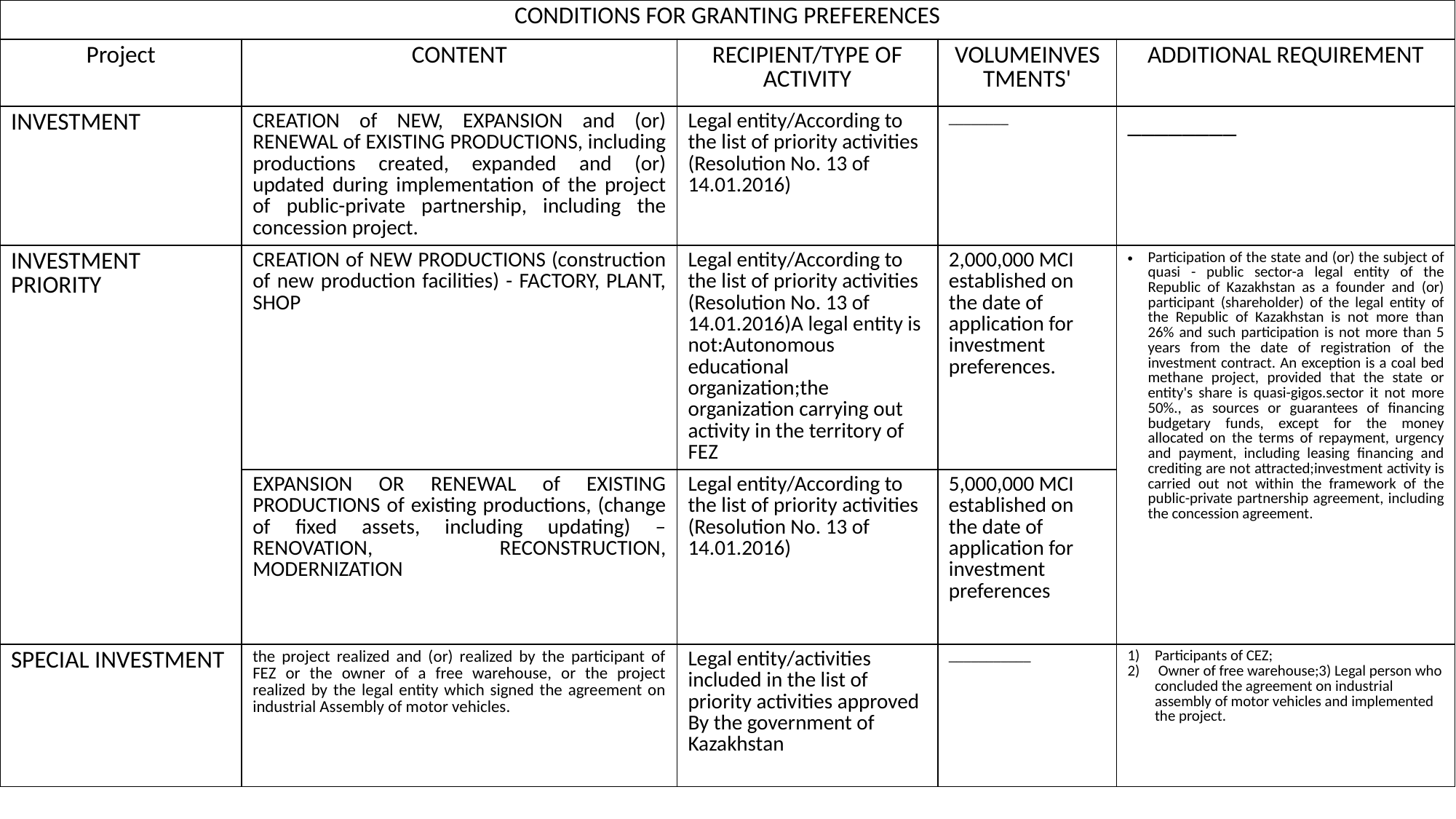

| CONDITIONS FOR GRANTING PREFERENCES |  |  |  |  |
| --- | --- | --- | --- | --- |
| Project | CONTENT | RECIPIENT/TYPE OF ACTIVITY | VOLUMEINVESTMENTS' | ADDITIONAL REQUIREMENT |
| INVESTMENT | CREATION of NEW, EXPANSION and (or) RENEWAL of EXISTING PRODUCTIONS, including productions created, expanded and (or) updated during implementation of the project of public-private partnership, including the concession project. | Legal entity/According to the list of priority activities (Resolution No. 13 of 14.01.2016) | \_\_\_\_\_\_\_\_ | \_\_\_\_\_\_\_\_ |
| INVESTMENT PRIORITY | CREATION of NEW PRODUCTIONS (construction of new production facilities) - FACTORY, PLANT, SHOP | Legal entity/According to the list of priority activities (Resolution No. 13 of 14.01.2016)A legal entity is not:Autonomous educational organization;the organization carrying out activity in the territory of FEZ | 2,000,000 MCI established on the date of application for investment preferences. | Participation of the state and (or) the subject of quasi - public sector-a legal entity of the Republic of Kazakhstan as a founder and (or) participant (shareholder) of the legal entity of the Republic of Kazakhstan is not more than 26% and such participation is not more than 5 years from the date of registration of the investment contract. An exception is a coal bed methane project, provided that the state or entity's share is quasi-gigos.sector it not more 50%., as sources or guarantees of financing budgetary funds, except for the money allocated on the terms of repayment, urgency and payment, including leasing financing and crediting are not attracted;investment activity is carried out not within the framework of the public-private partnership agreement, including the concession agreement. |
|  | EXPANSION OR RENEWAL of EXISTING PRODUCTIONS of existing productions, (change of fixed assets, including updating) – RENOVATION, RECONSTRUCTION, MODERNIZATION | Legal entity/According to the list of priority activities (Resolution No. 13 of 14.01.2016) | 5,000,000 MCI established on the date of application for investment preferences |  |
| SPECIAL INVESTMENT | the project realized and (or) realized by the participant of FEZ or the owner of a free warehouse, or the project realized by the legal entity which signed the agreement on industrial Assembly of motor vehicles. | Legal entity/activities included in the list of priority activities approved By the government of Kazakhstan | \_\_\_\_\_\_\_\_\_\_\_ | Participants of CEZ; Owner of free warehouse;3) Legal person who concluded the agreement on industrial assembly of motor vehicles and implemented the project. |